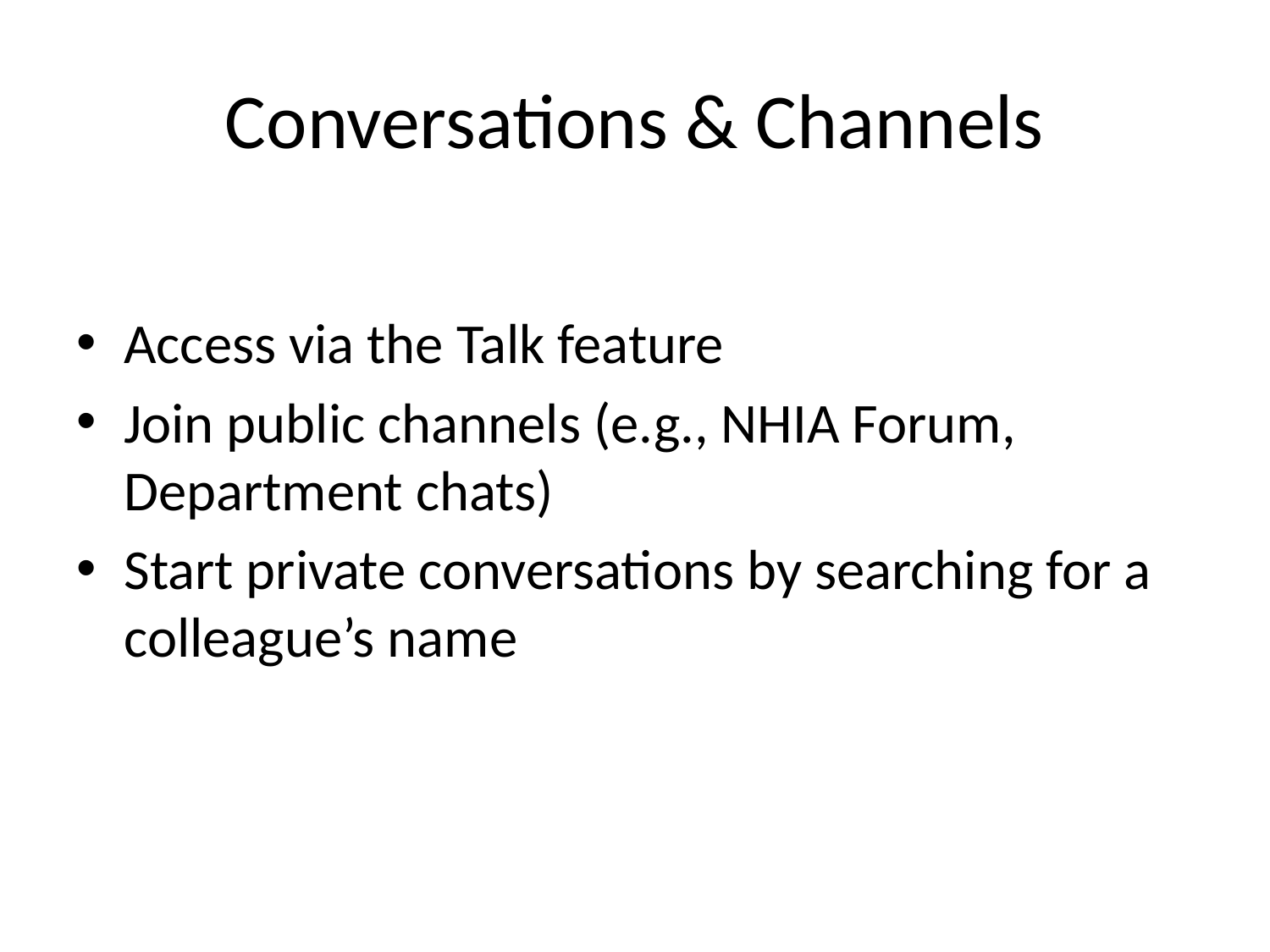

# Conversations & Channels

Access via the Talk feature
Join public channels (e.g., NHIA Forum, Department chats)
Start private conversations by searching for a colleague’s name